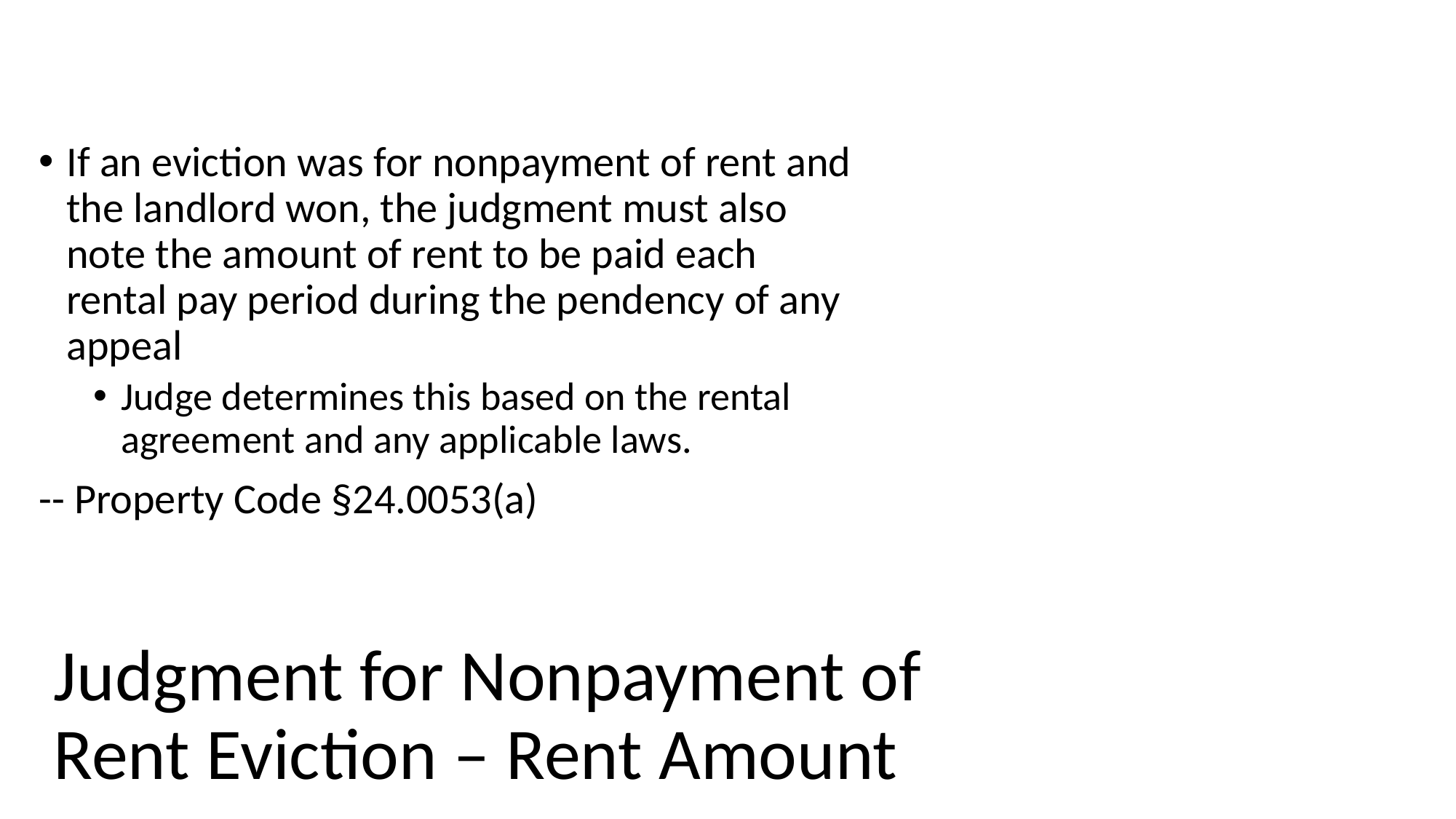

If an eviction was for nonpayment of rent and the landlord won, the judgment must also note the amount of rent to be paid each rental pay period during the pendency of any appeal
Judge determines this based on the rental agreement and any applicable laws.
-- Property Code §24.0053(a)
# Judgment for Nonpayment of Rent Eviction – Rent Amount